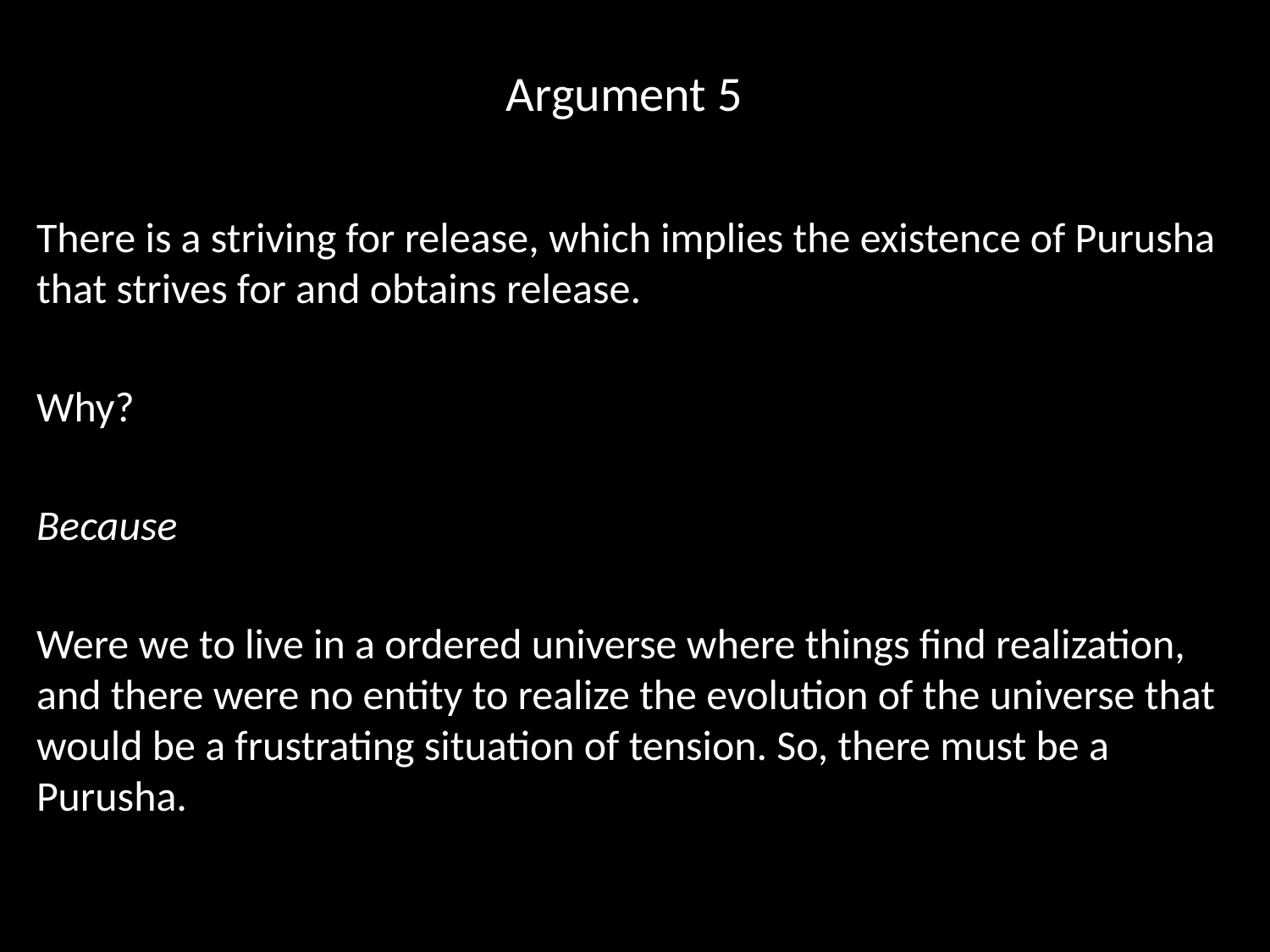

# Argument 5

There is a striving for release, which implies the existence of Purusha that strives for and obtains release.

Why?

Because

Were we to live in a ordered universe where things find realization, and there were no entity to realize the evolution of the universe that would be a frustrating situation of tension. So, there must be a Purusha.